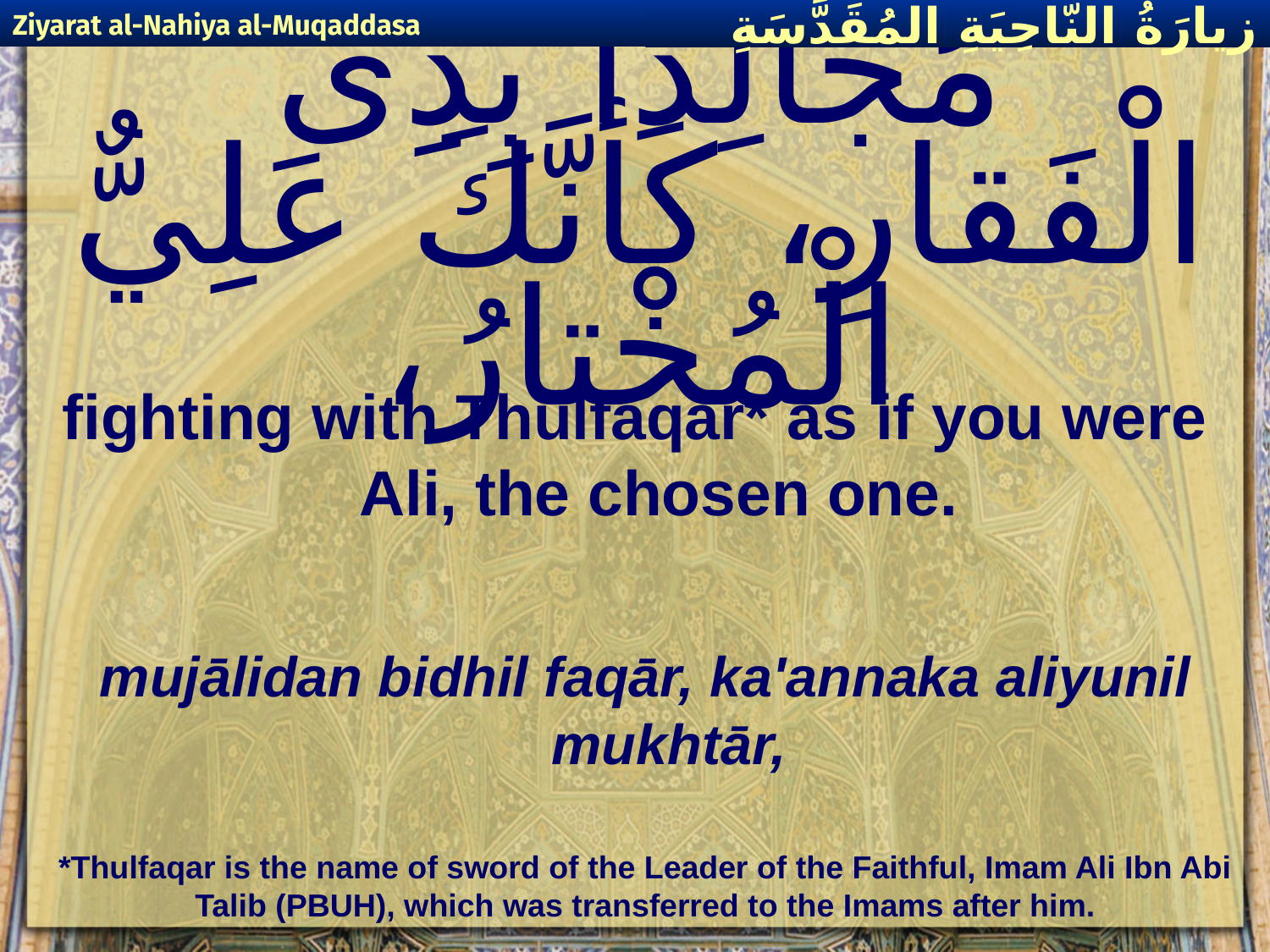

Ziyarat al-Nahiya al-Muqaddasa
زيارَةُ النّاحِيَةِ ال‍مُقَدَّسَةِ
# مُجالِداً بِذِى الْفَقارِ، كَأنَّكَ عَلِيٌّ الْمُخْتارُ،
fighting with Thulfaqar* as if you were Ali, the chosen one.
mujālidan bidhil faqār, ka'annaka aliyunil mukhtār,
*Thulfaqar is the name of sword of the Leader of the Faithful, Imam Ali Ibn Abi Talib (PBUH), which was transferred to the Imams after him.